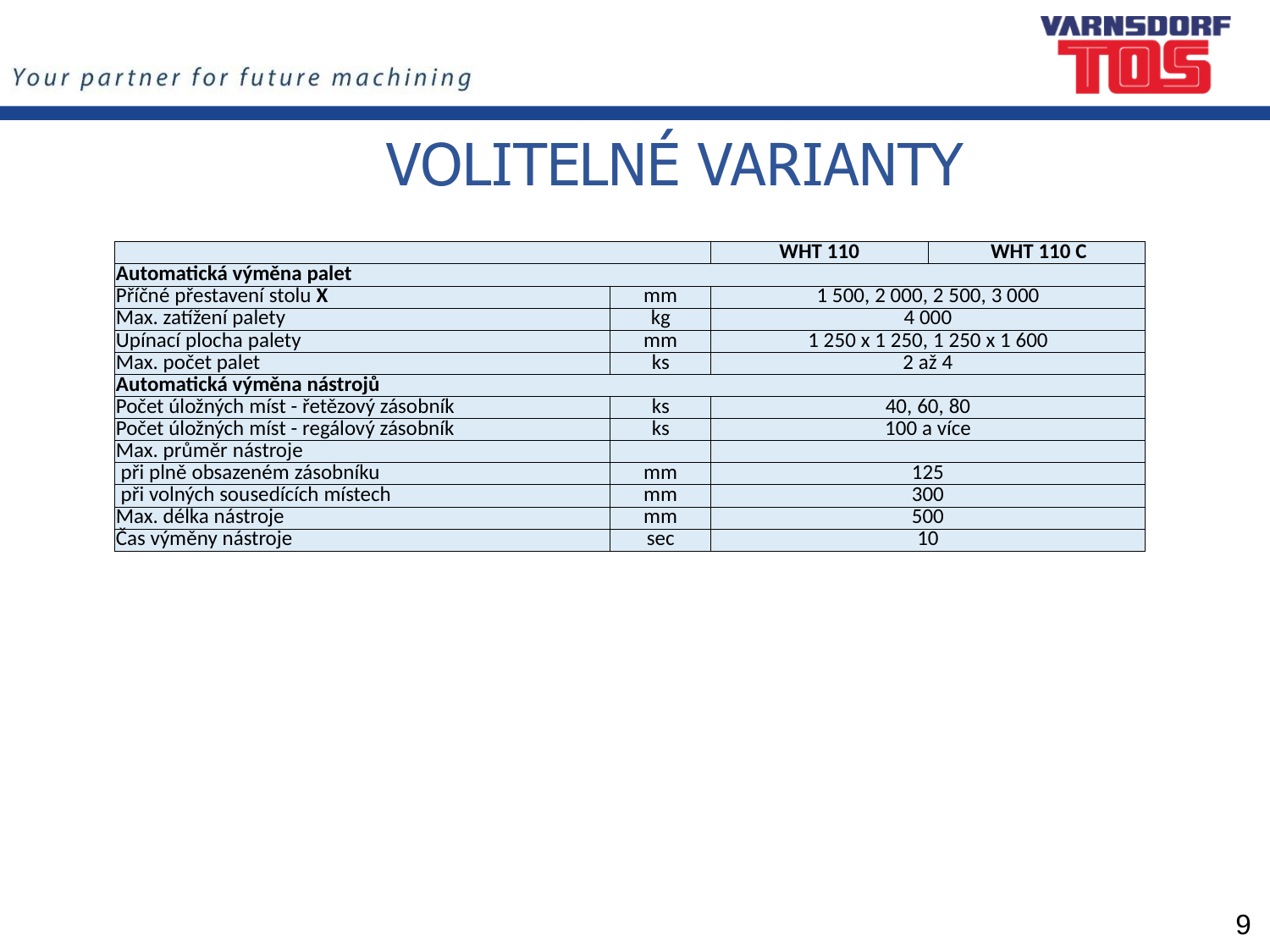

VOLITELNÉ VARIANTY
|  |  | WHT 110 | WHT 110 C |
| --- | --- | --- | --- |
| Automatická výměna palet |  |  |  |
| Příčné přestavení stolu X | mm | 1 500, 2 000, 2 500, 3 000 |  |
| Max. zatížení palety | kg | 4 000 |  |
| Upínací plocha palety | mm | 1 250 x 1 250, 1 250 x 1 600 |  |
| Max. počet palet | ks | 2 až 4 |  |
| Automatická výměna nástrojů |  |  |  |
| Počet úložných míst - řetězový zásobník | ks | 40, 60, 80 |  |
| Počet úložných míst - regálový zásobník | ks | 100 a více |  |
| Max. průměr nástroje |  |  |  |
| ­ při plně obsazeném zásobníku | mm | 125 |  |
| ­ při volných sousedících místech | mm | 300 |  |
| Max. délka nástroje | mm | 500 |  |
| Čas výměny nástroje | sec | 10 |  |
9